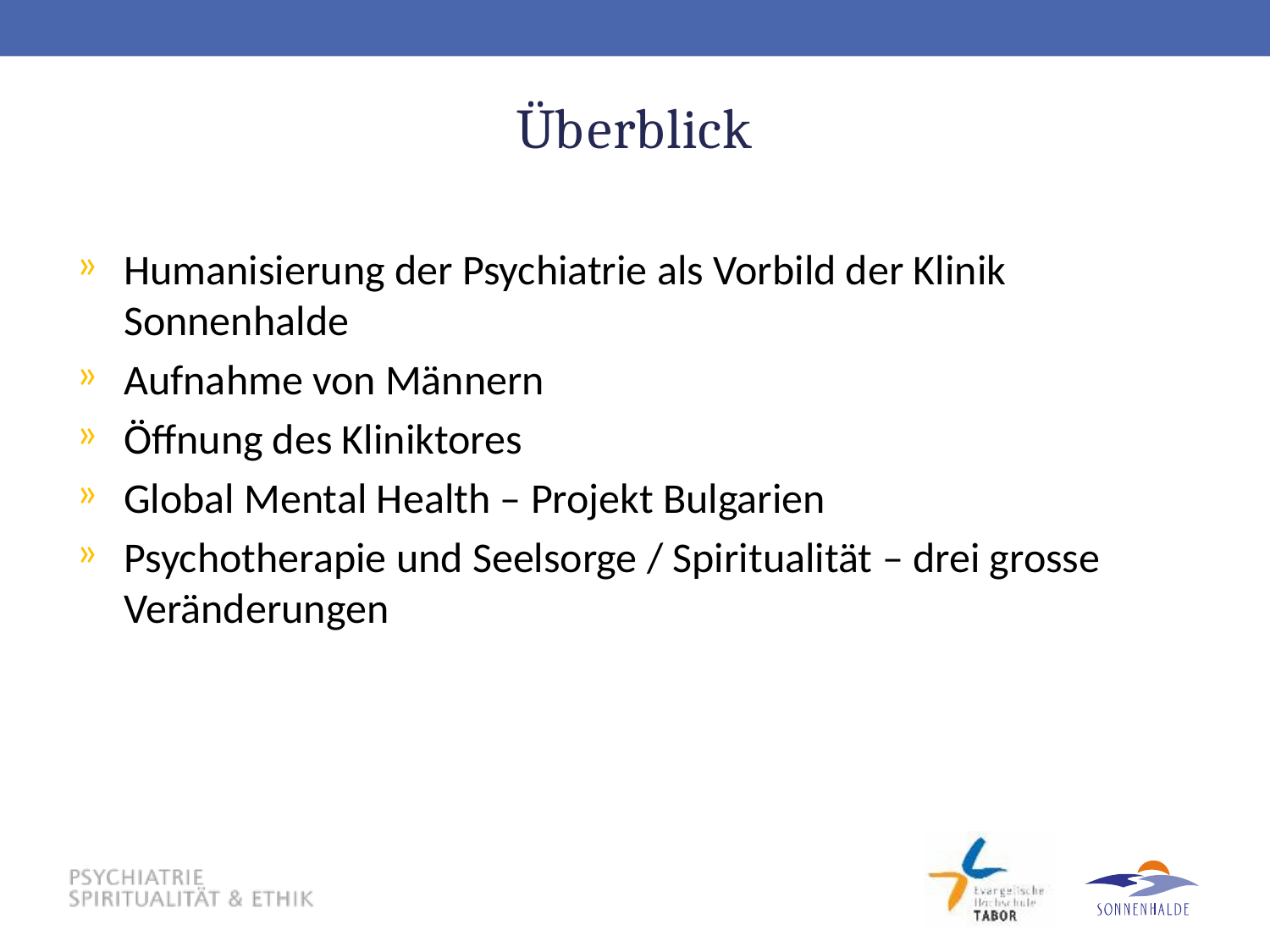

# Überblick
Humanisierung der Psychiatrie als Vorbild der Klinik Sonnenhalde
Aufnahme von Männern
Öffnung des Kliniktores
Global Mental Health – Projekt Bulgarien
Psychotherapie und Seelsorge / Spiritualität – drei grosse Veränderungen